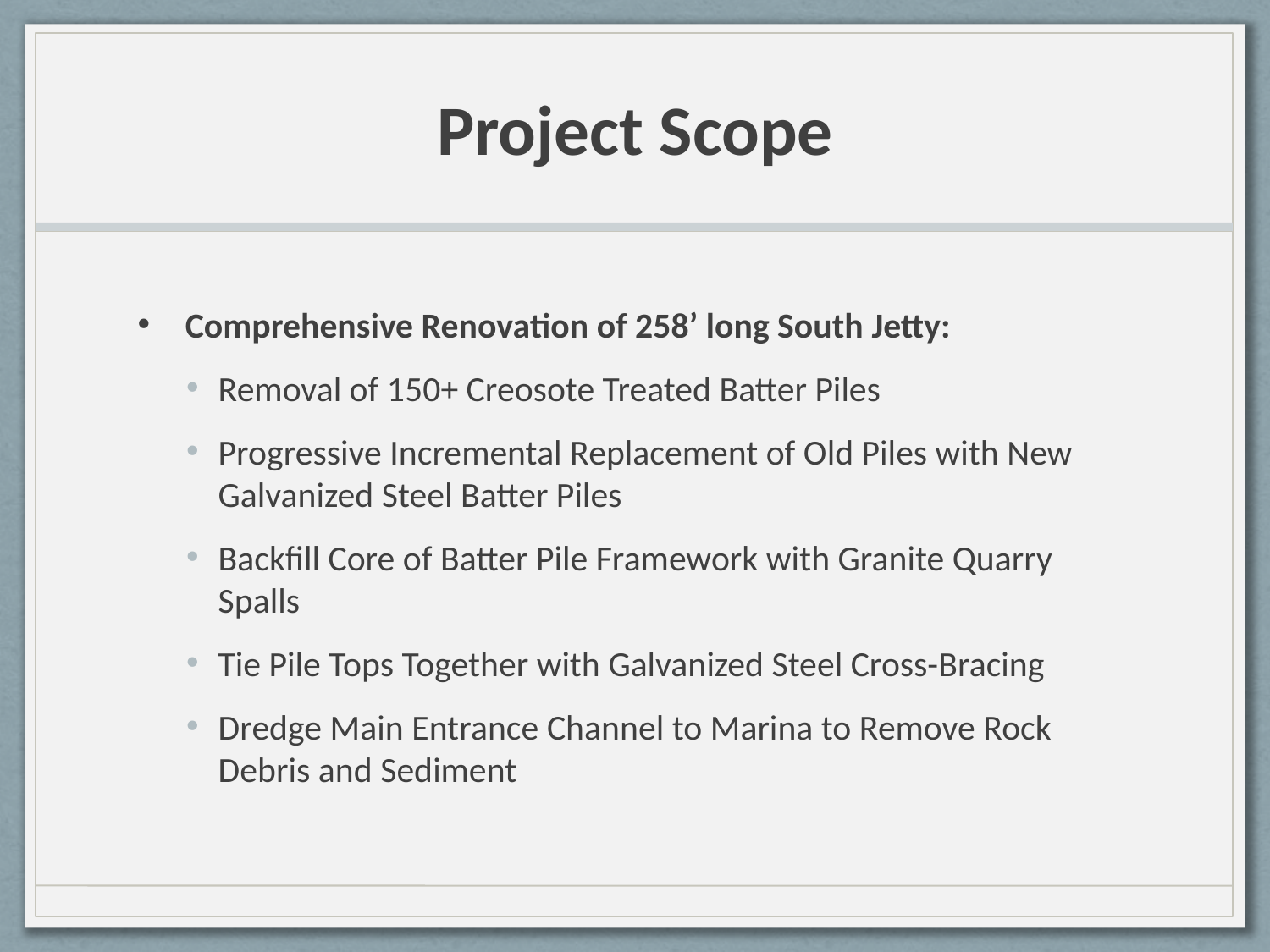

# Project Scope
Comprehensive Renovation of 258’ long South Jetty:
Removal of 150+ Creosote Treated Batter Piles
Progressive Incremental Replacement of Old Piles with New Galvanized Steel Batter Piles
Backfill Core of Batter Pile Framework with Granite Quarry Spalls
Tie Pile Tops Together with Galvanized Steel Cross-Bracing
Dredge Main Entrance Channel to Marina to Remove Rock Debris and Sediment